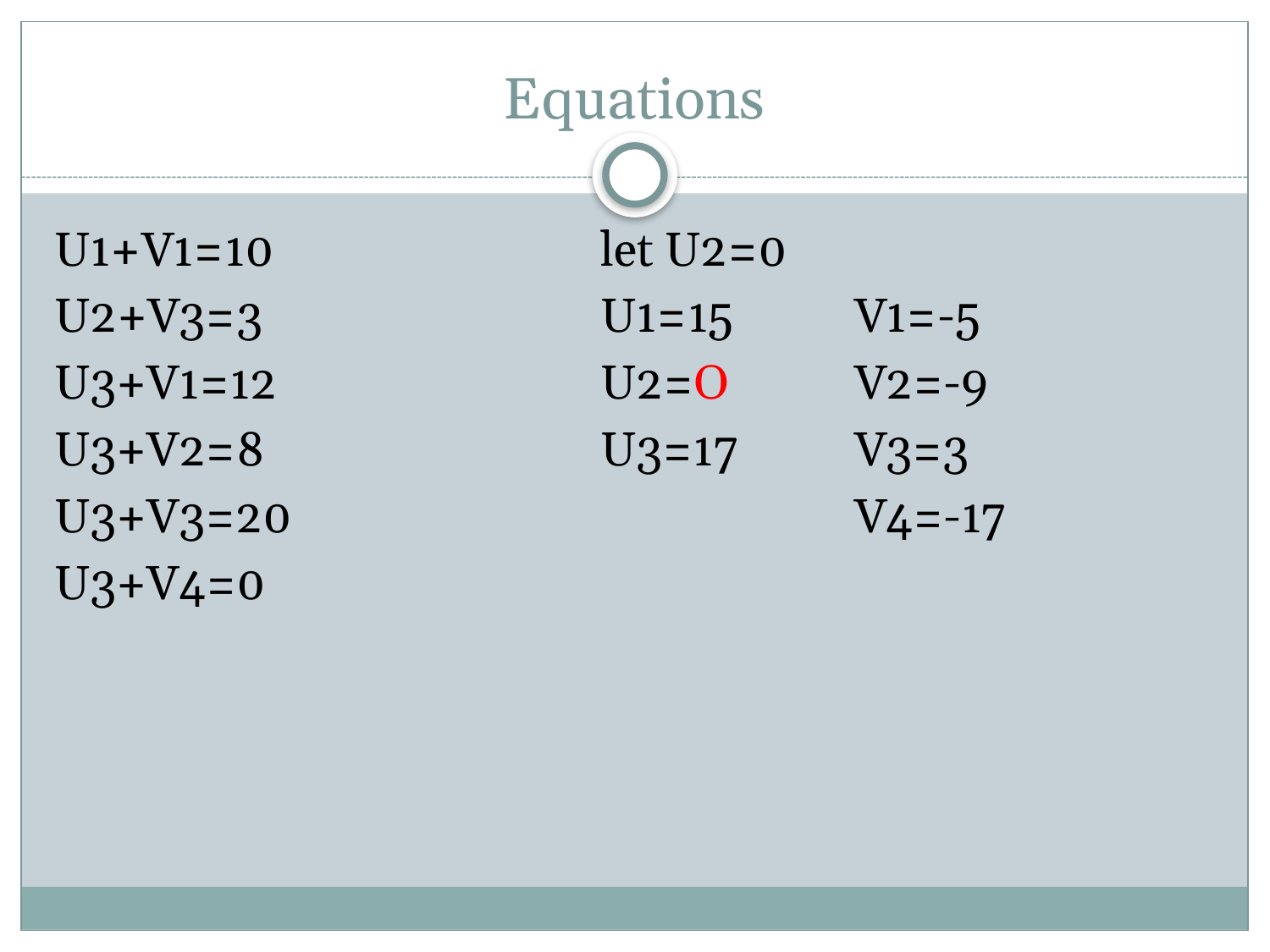

# Equations
U1+V1=10			let U2=0
U2+V3=3			U1=15	V1=-5
U3+V1=12			U2=O	V2=-9
U3+V2=8			U3=17	V3=3
U3+V3=20					V4=-17
U3+V4=0